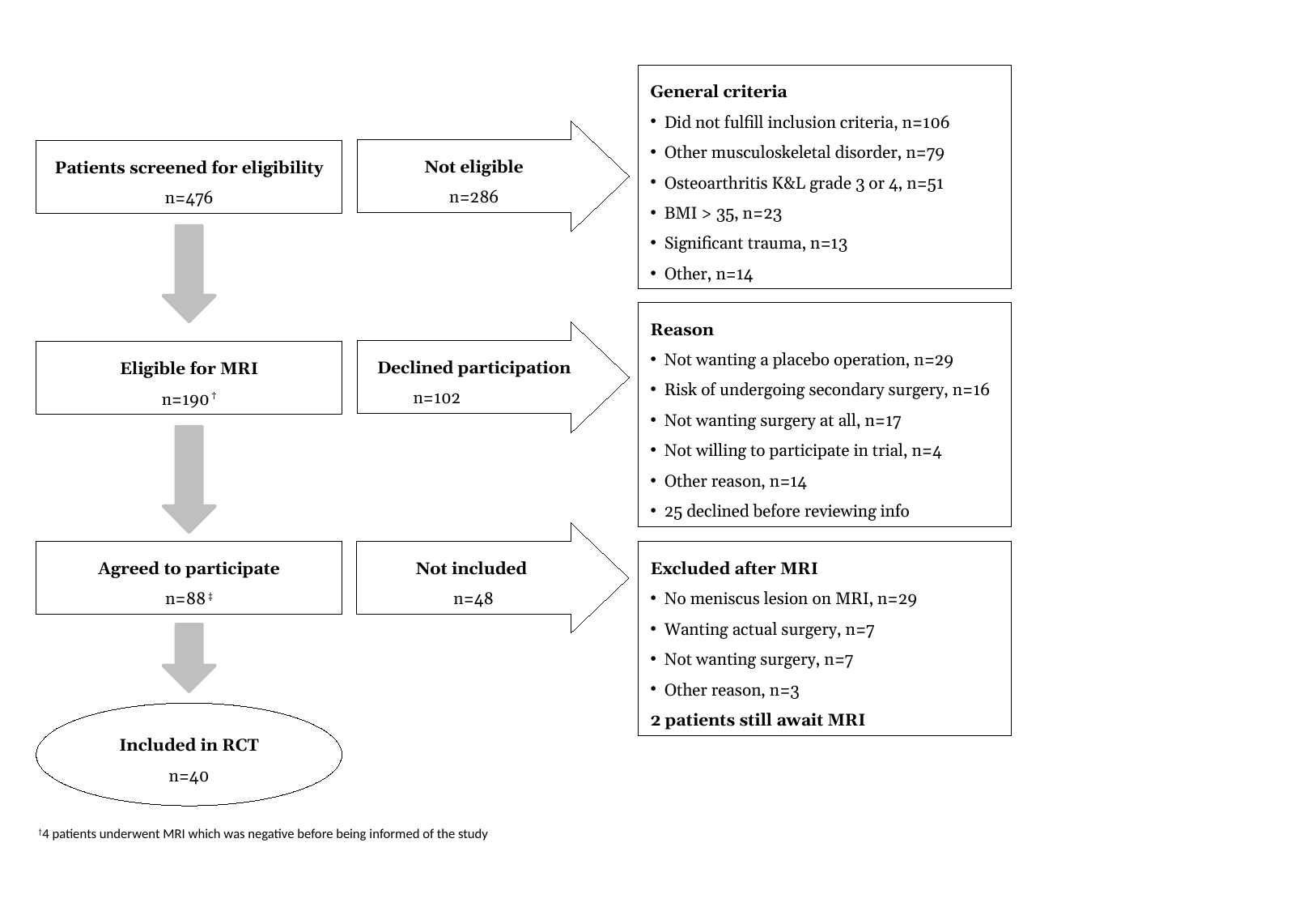

General criteria
  Did not fulfill inclusion criteria, n=106
  Other musculoskeletal disorder, n=79
  Osteoarthritis K&L grade 3 or 4, n=51
  BMI > 35, n=23
  Significant trauma, n=13
  Other, n=14
Not eligible
n=286
Patients screened for eligibility
n=476

Reason
  Not wanting a placebo operation, n=29
  Risk of undergoing secondary surgery, n=16
  Not wanting surgery at all, n=17
  Not willing to participate in trial, n=4
  Other reason, n=14
  25 declined before reviewing info
Declined participation
n=102
Eligible for MRI
n=190 †

Not included
n=48
Agreed to participate
n=88 ‡
Excluded after MRI
  No meniscus lesion on MRI, n=29
  Wanting actual surgery, n=7
  Not wanting surgery, n=7
  Other reason, n=3
2 patients still await MRI

Included in RCT
n=40
†4 patients underwent MRI which was negative before being informed of the study